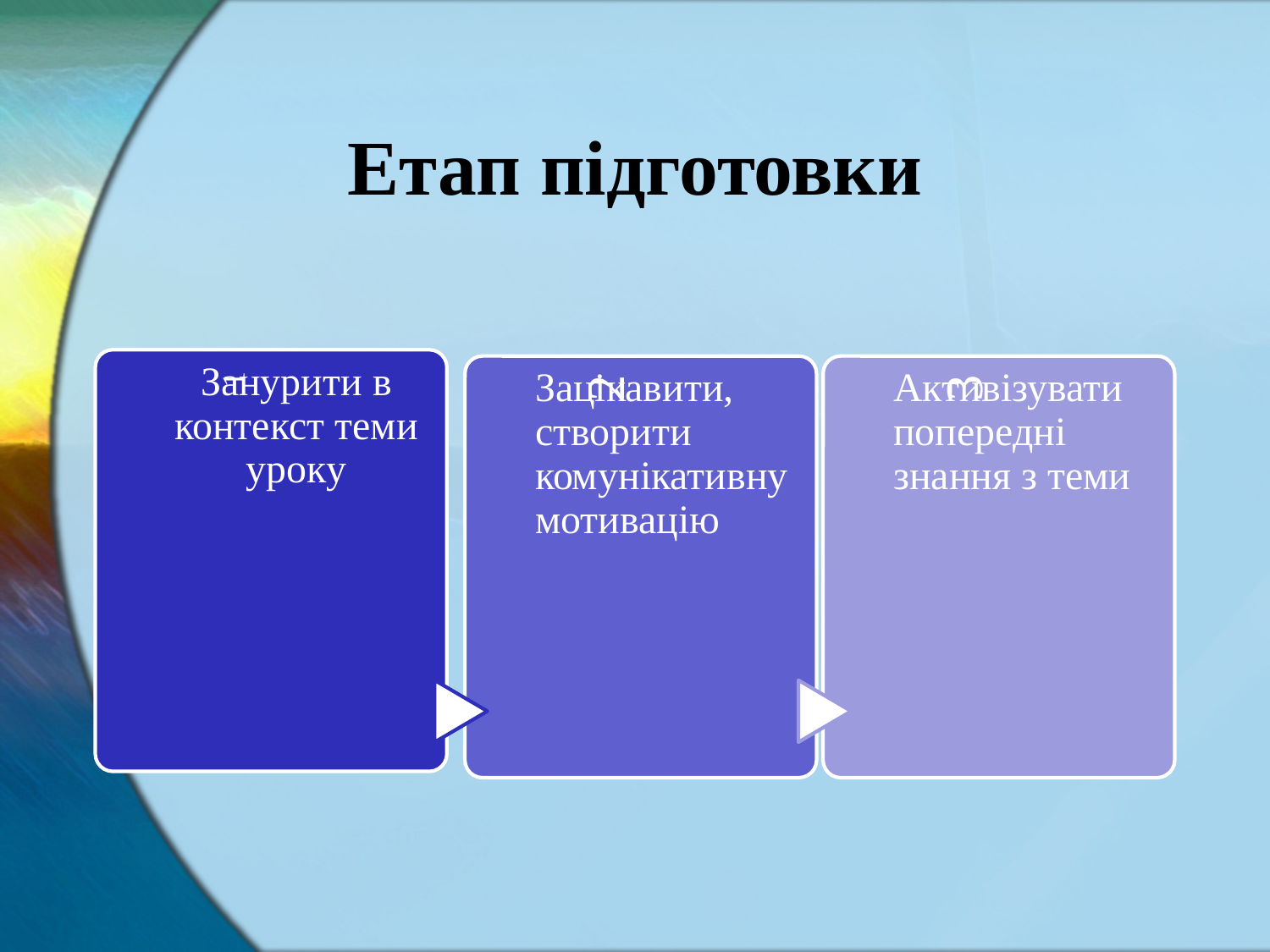

# Етап підготовки
1

Занурити в контекст теми уроку
2
Зацікавити,  створити комунікативну мотивацію
3
Активізувати попередні  знання з теми